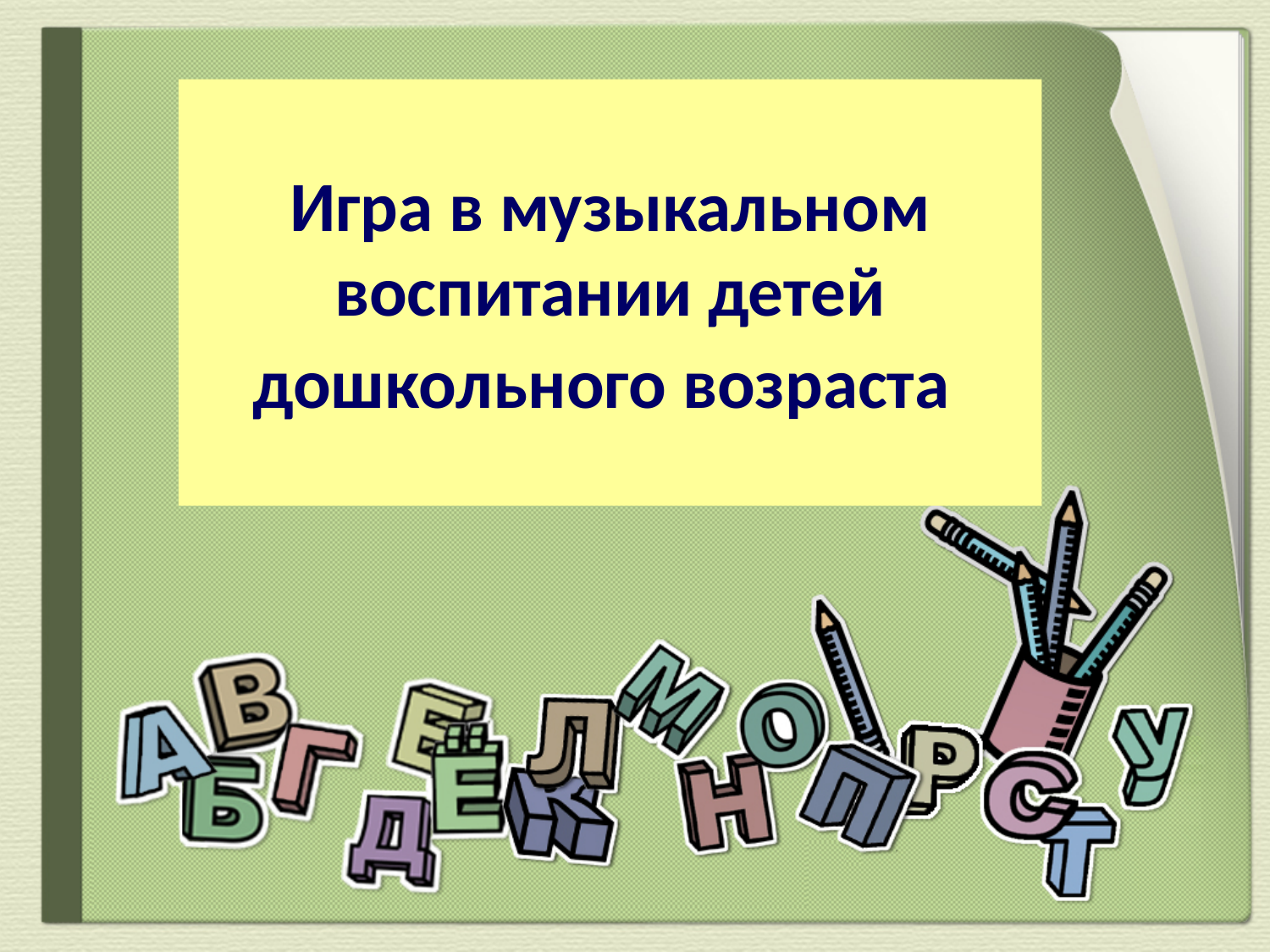

Игра в музыкальном воспитании детей дошкольного возраста